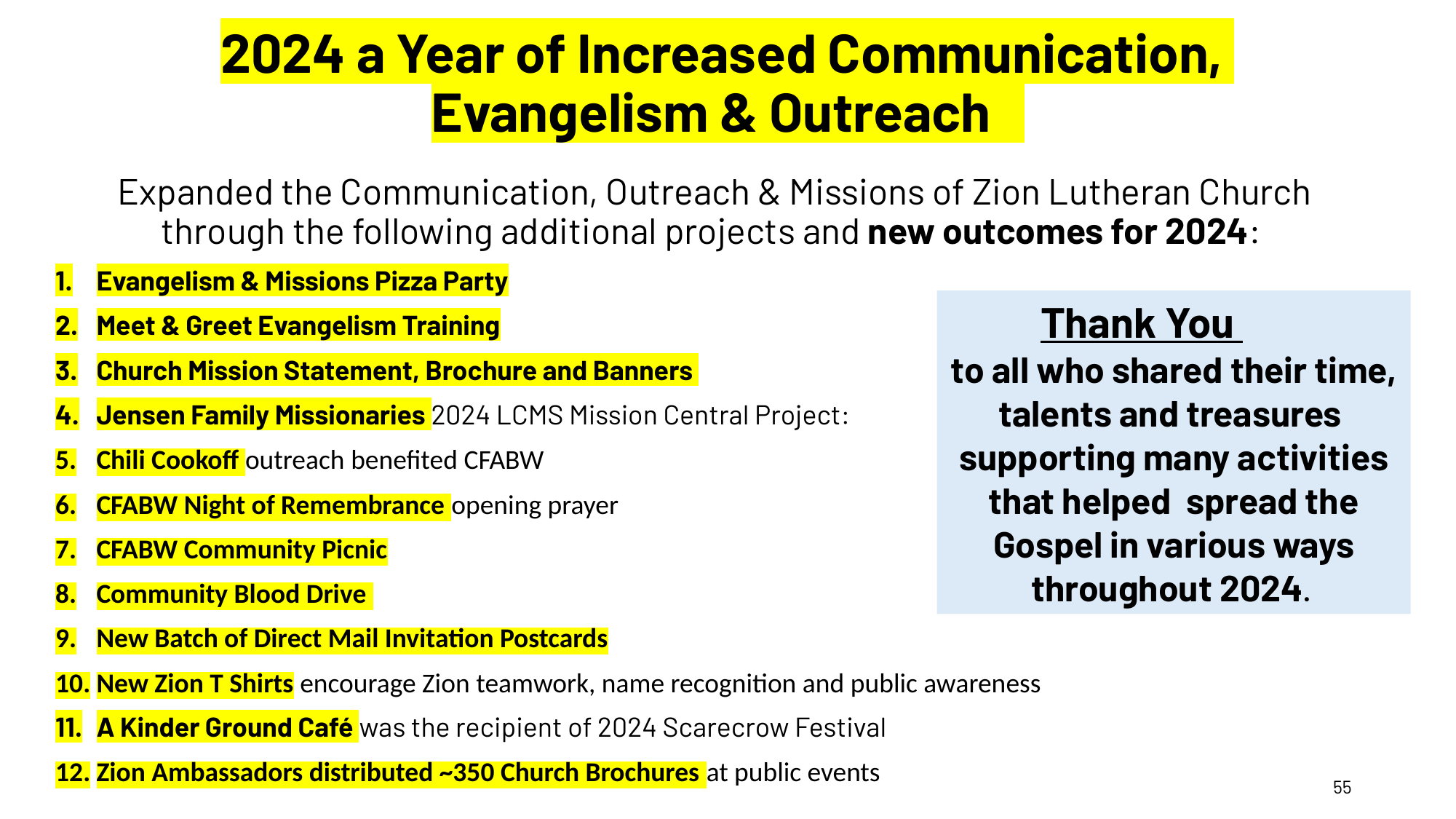

# 2024 a Year of Increased Communication, Evangelism & Outreach
Expanded the Communication, Outreach & Missions of Zion Lutheran Church through the following additional projects and new outcomes for 2024:
Evangelism & Missions Pizza Party
Meet & Greet Evangelism Training
Church Mission Statement, Brochure and Banners
Jensen Family Missionaries 2024 LCMS Mission Central Project:
Chili Cookoff outreach benefited CFABW
CFABW Night of Remembrance opening prayer
CFABW Community Picnic
Community Blood Drive
New Batch of Direct Mail Invitation Postcards
New Zion T Shirts encourage Zion teamwork, name recognition and public awareness
A Kinder Ground Café was the recipient of 2024 Scarecrow Festival
Zion Ambassadors distributed ~350 Church Brochures at public events

                 Thank You
to all who shared their time, talents and treasures
supporting many activities that helped  spread the Gospel in various ways throughout 2024.
55